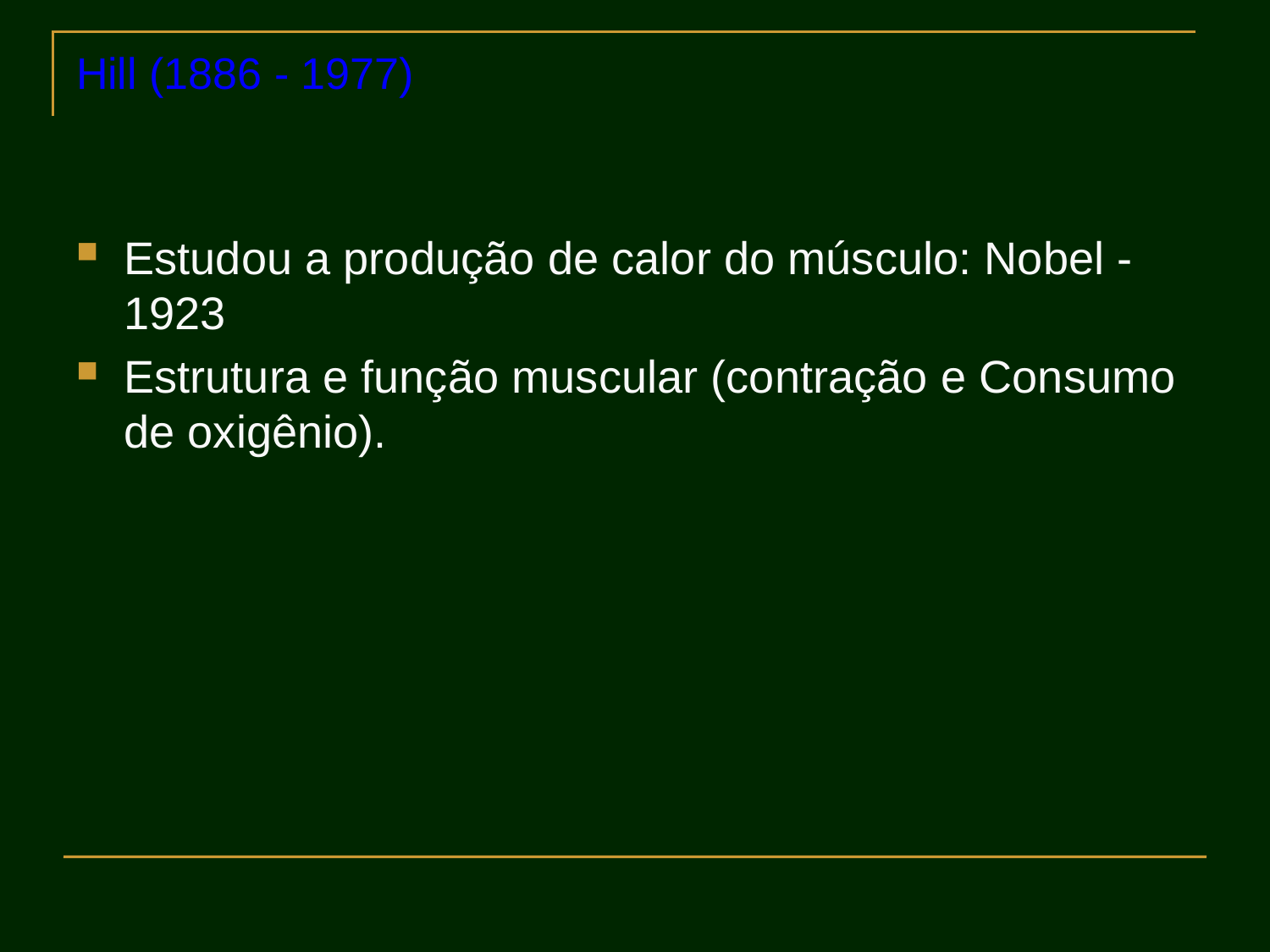

# Hill (1886 - 1977)
Estudou a produção de calor do músculo: Nobel -1923
Estrutura e função muscular (contração e Consumo de oxigênio).